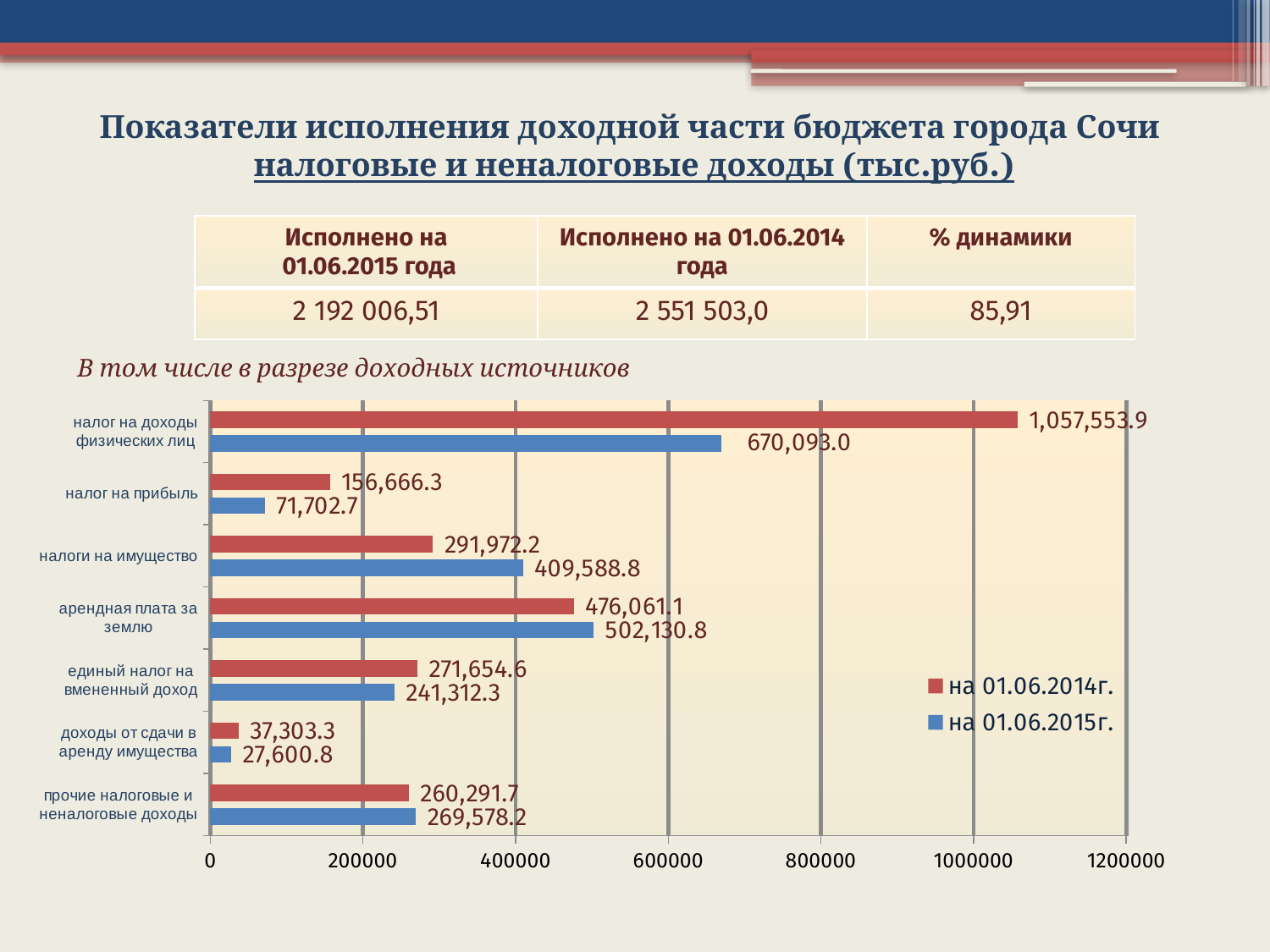

Показатели исполнения доходной части бюджета города Сочи
налоговые и неналоговые доходы (тыс.руб.)
| Исполнено на 01.06.2015 года | Исполнено на 01.06.2014 года | % динамики |
| --- | --- | --- |
| 2 192 006,51 | 2 551 503,0 | 85,91 |
В том числе в разрезе доходных источников

### Chart

| Category | на 01.06.2015г. | на 01.06.2014г. |
|---|---|---|
| прочие налоговые и неналоговые доходы | 269578.19 | 260291.69 |
| доходы от сдачи в аренду имущества | 27600.75 | 37303.29 |
| единый налог на вмененный доход | 241312.32 | 271654.58 |
| арендная плата за землю | 502130.76 | 476061.05 |
| налоги на имущество | 409588.82 | 291972.18 |
| налог на прибыль | 71702.71 | 156666.31 |
| налог на доходы физических лиц | 670092.96 | 1057553.91 |